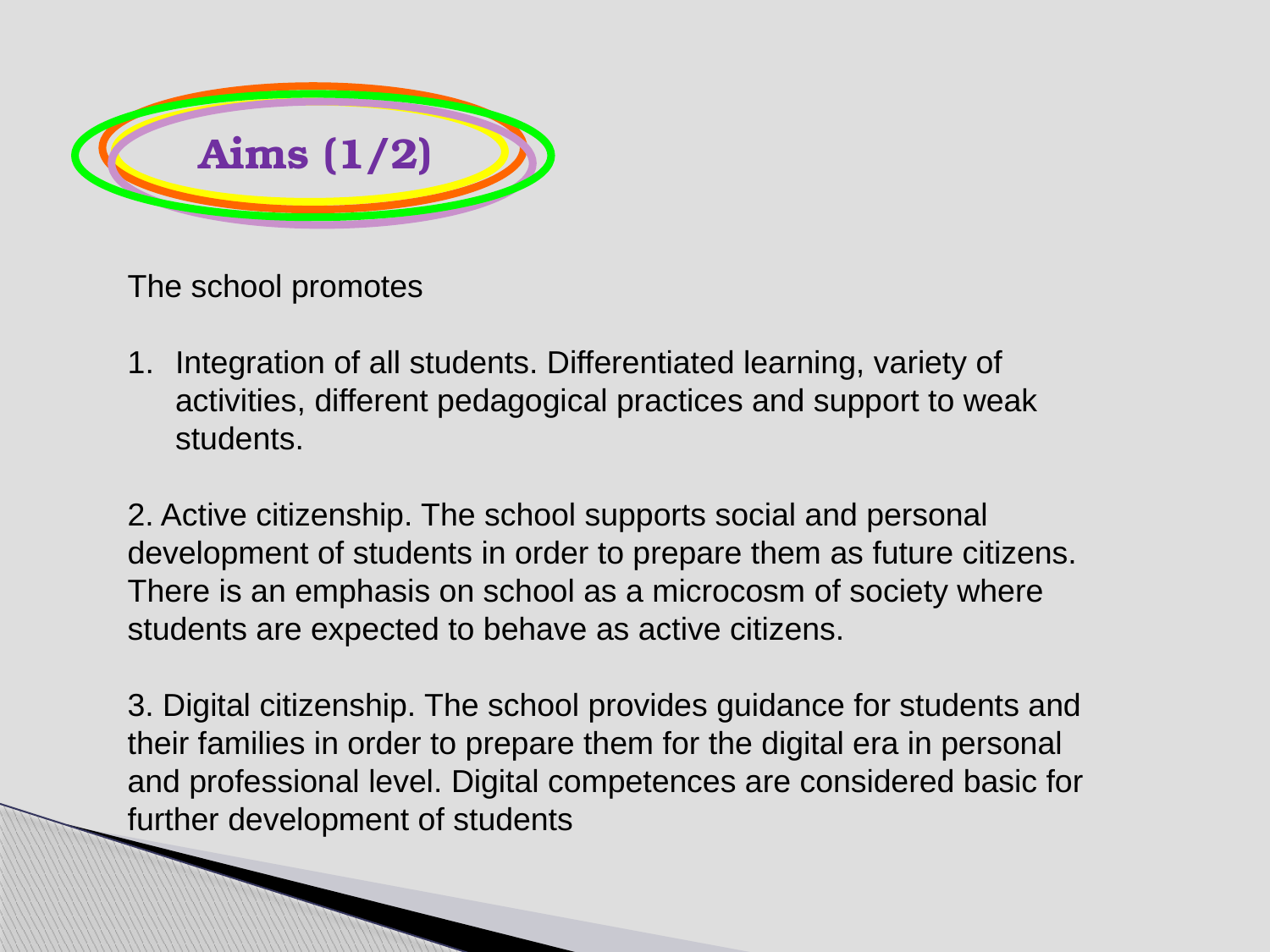

Aims (1/2)
The school promotes

Integration of all students. Differentiated learning, variety of activities, different pedagogical practices and support to weak students.

2. Active citizenship. The school supports social and personal development of students in order to prepare them as future citizens. There is an emphasis on school as a microcosm of society where students are expected to behave as active citizens.

3. Digital citizenship. The school provides guidance for students and their families in order to prepare them for the digital era in personal and professional level. Digital competences are considered basic for further development of students